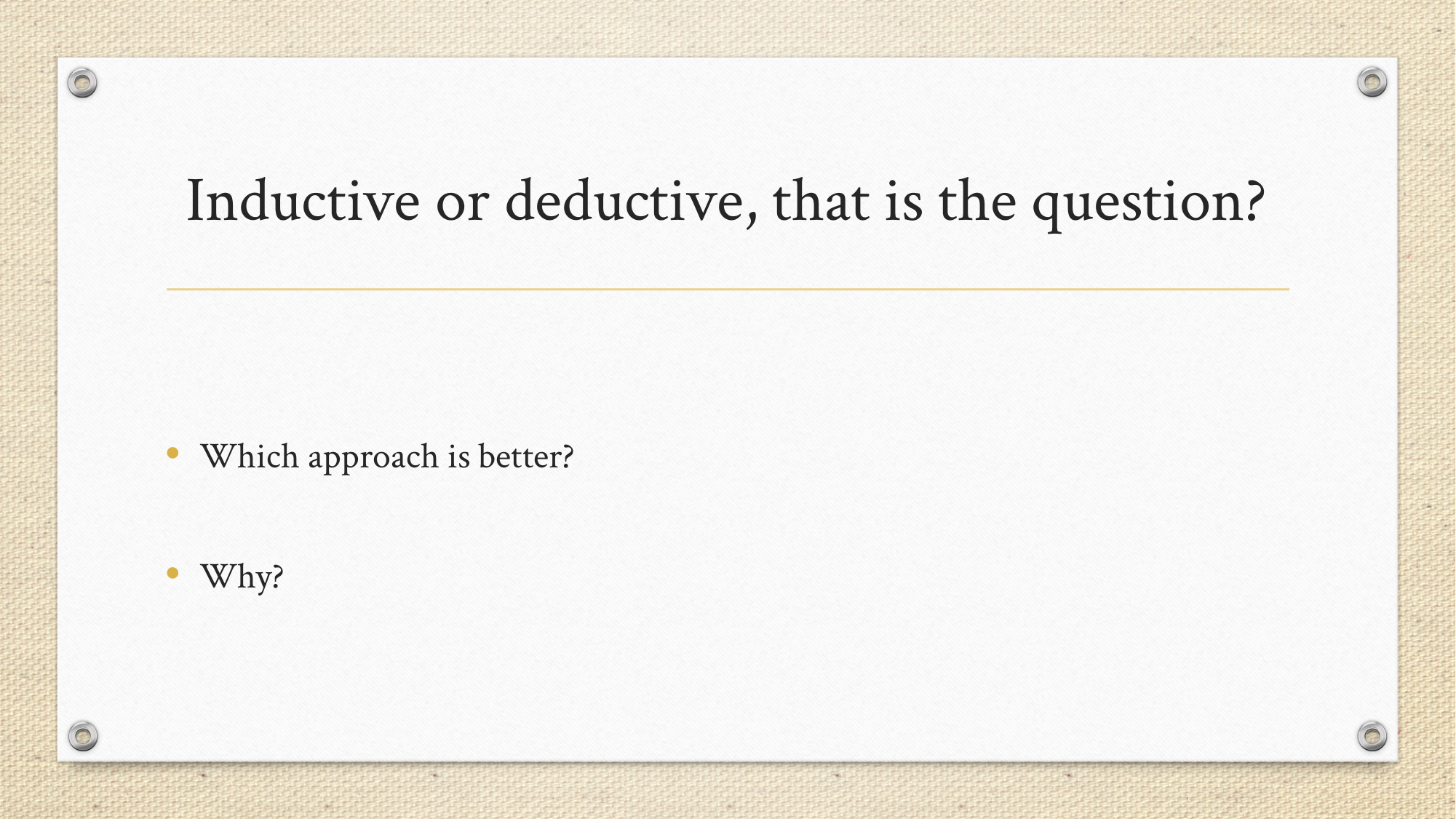

# Inductive or deductive, that is the question?

Which approach is better?

Why?